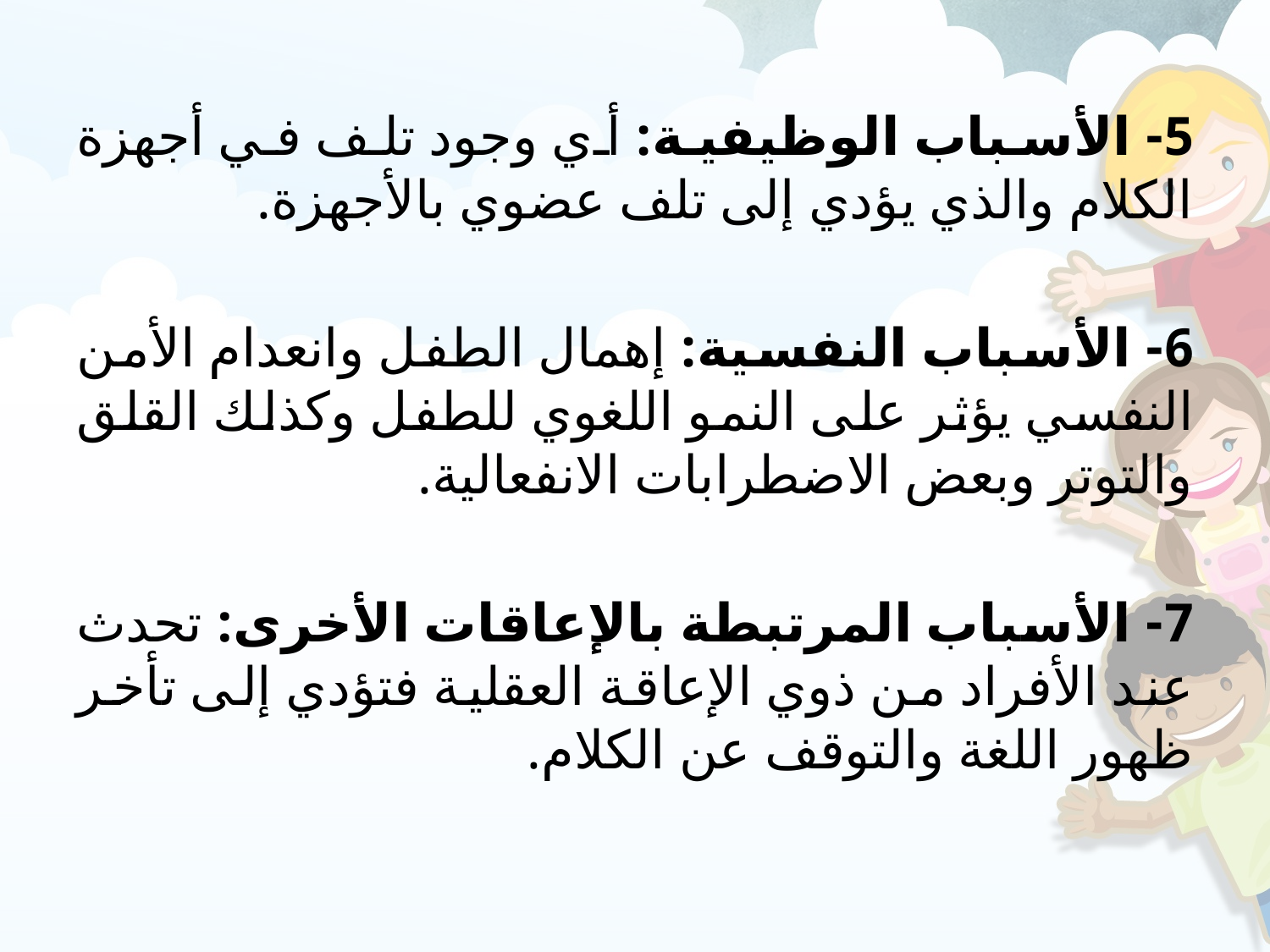

5- الأسباب الوظيفية: أي وجود تلف في أجهزة الكلام والذي يؤدي إلى تلف عضوي بالأجهزة.

6- الأسباب النفسية: إهمال الطفل وانعدام الأمن النفسي يؤثر على النمو اللغوي للطفل وكذلك القلق والتوتر وبعض الاضطرابات الانفعالية.

7- الأسباب المرتبطة بالإعاقات الأخرى: تحدث عند الأفراد من ذوي الإعاقة العقلية فتؤدي إلى تأخر ظهور اللغة والتوقف عن الكلام.